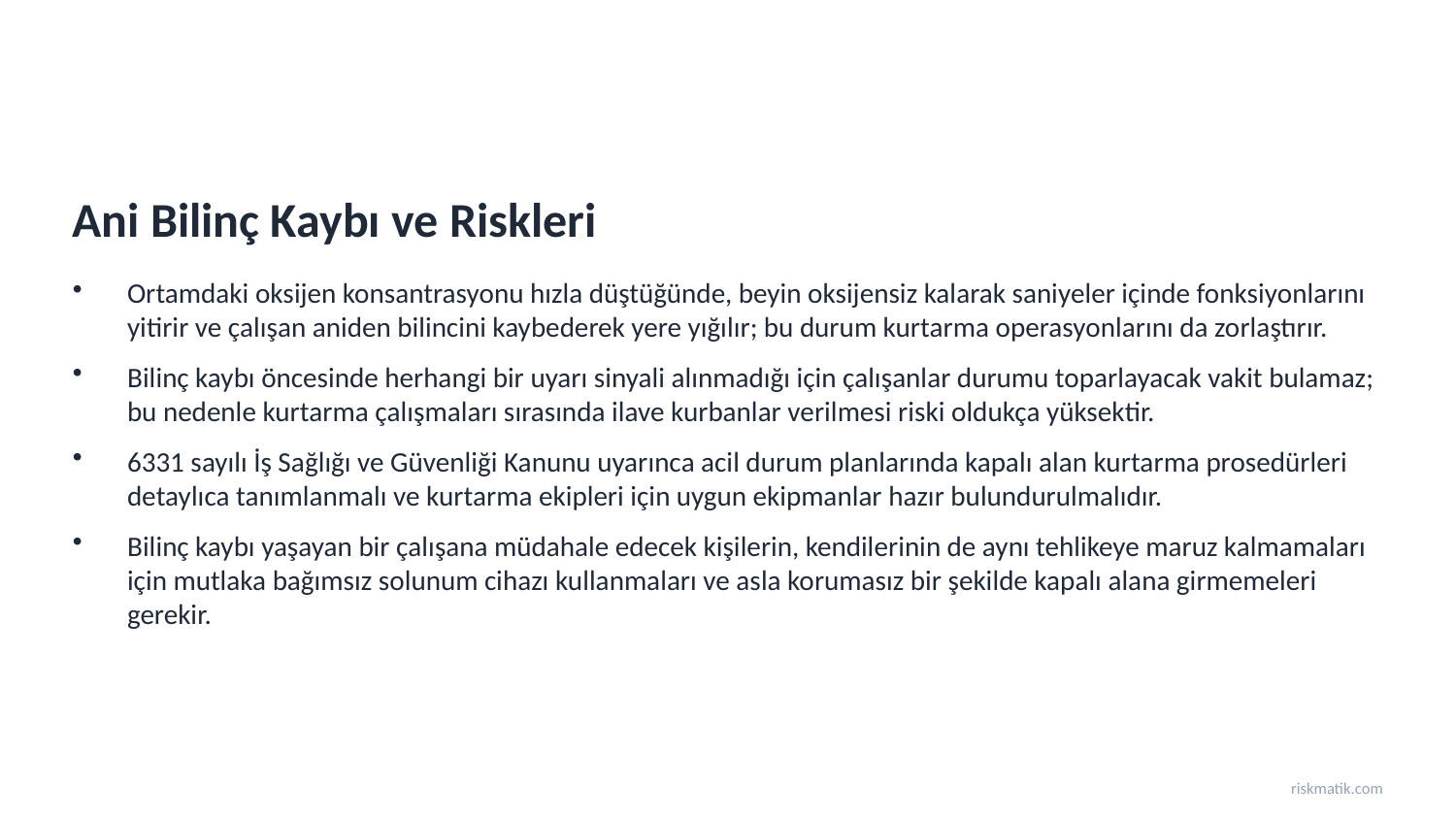

Ani Bilinç Kaybı ve Riskleri
Ortamdaki oksijen konsantrasyonu hızla düştüğünde, beyin oksijensiz kalarak saniyeler içinde fonksiyonlarını yitirir ve çalışan aniden bilincini kaybederek yere yığılır; bu durum kurtarma operasyonlarını da zorlaştırır.
Bilinç kaybı öncesinde herhangi bir uyarı sinyali alınmadığı için çalışanlar durumu toparlayacak vakit bulamaz; bu nedenle kurtarma çalışmaları sırasında ilave kurbanlar verilmesi riski oldukça yüksektir.
6331 sayılı İş Sağlığı ve Güvenliği Kanunu uyarınca acil durum planlarında kapalı alan kurtarma prosedürleri detaylıca tanımlanmalı ve kurtarma ekipleri için uygun ekipmanlar hazır bulundurulmalıdır.
Bilinç kaybı yaşayan bir çalışana müdahale edecek kişilerin, kendilerinin de aynı tehlikeye maruz kalmamaları için mutlaka bağımsız solunum cihazı kullanmaları ve asla korumasız bir şekilde kapalı alana girmemeleri gerekir.
riskmatik.com